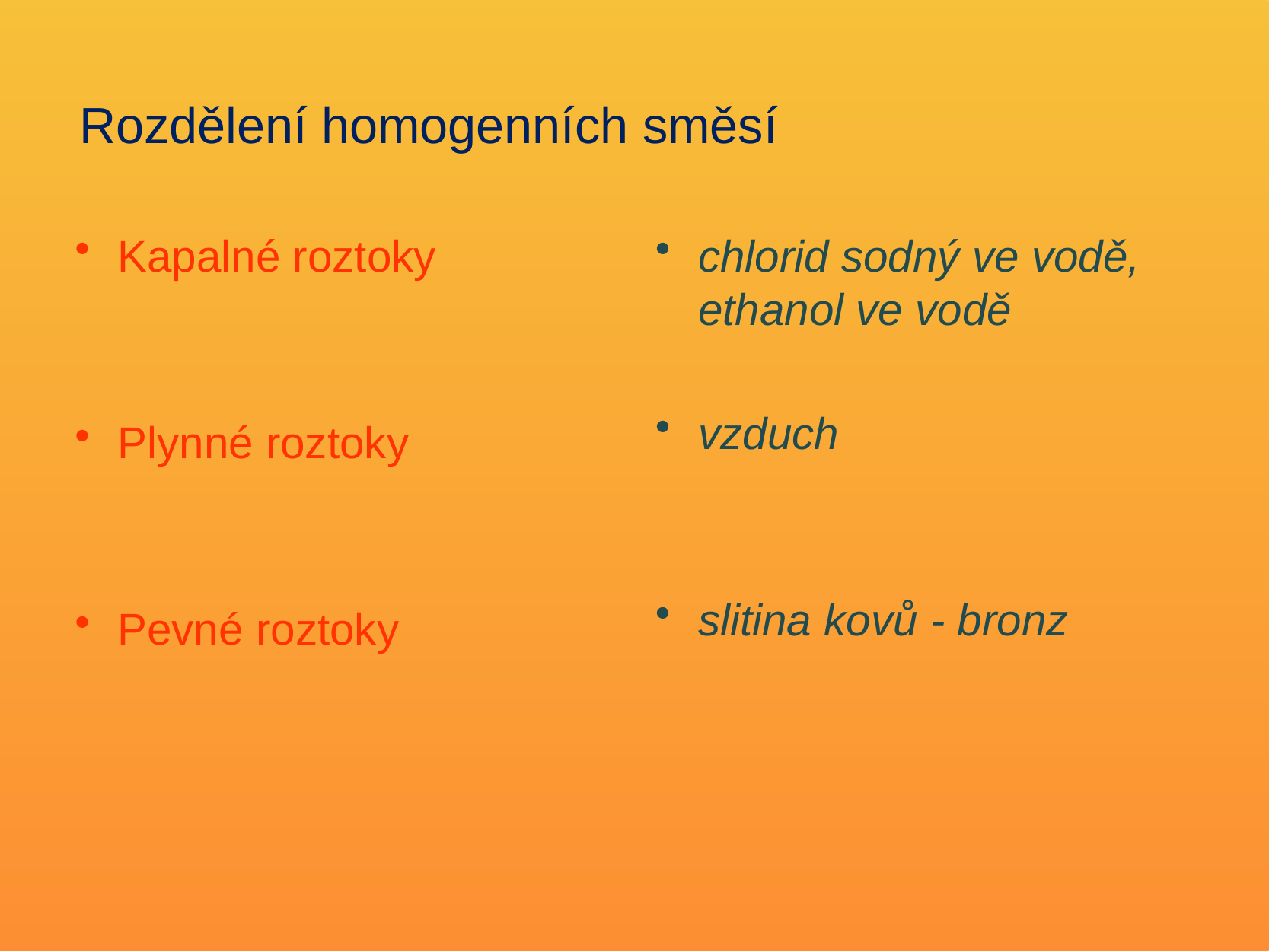

# Rozdělení homogenních směsí
Kapalné roztoky

Plynné roztoky

Pevné roztoky
chlorid sodný ve vodě, ethanol ve vodě

vzduch

slitina kovů - bronz